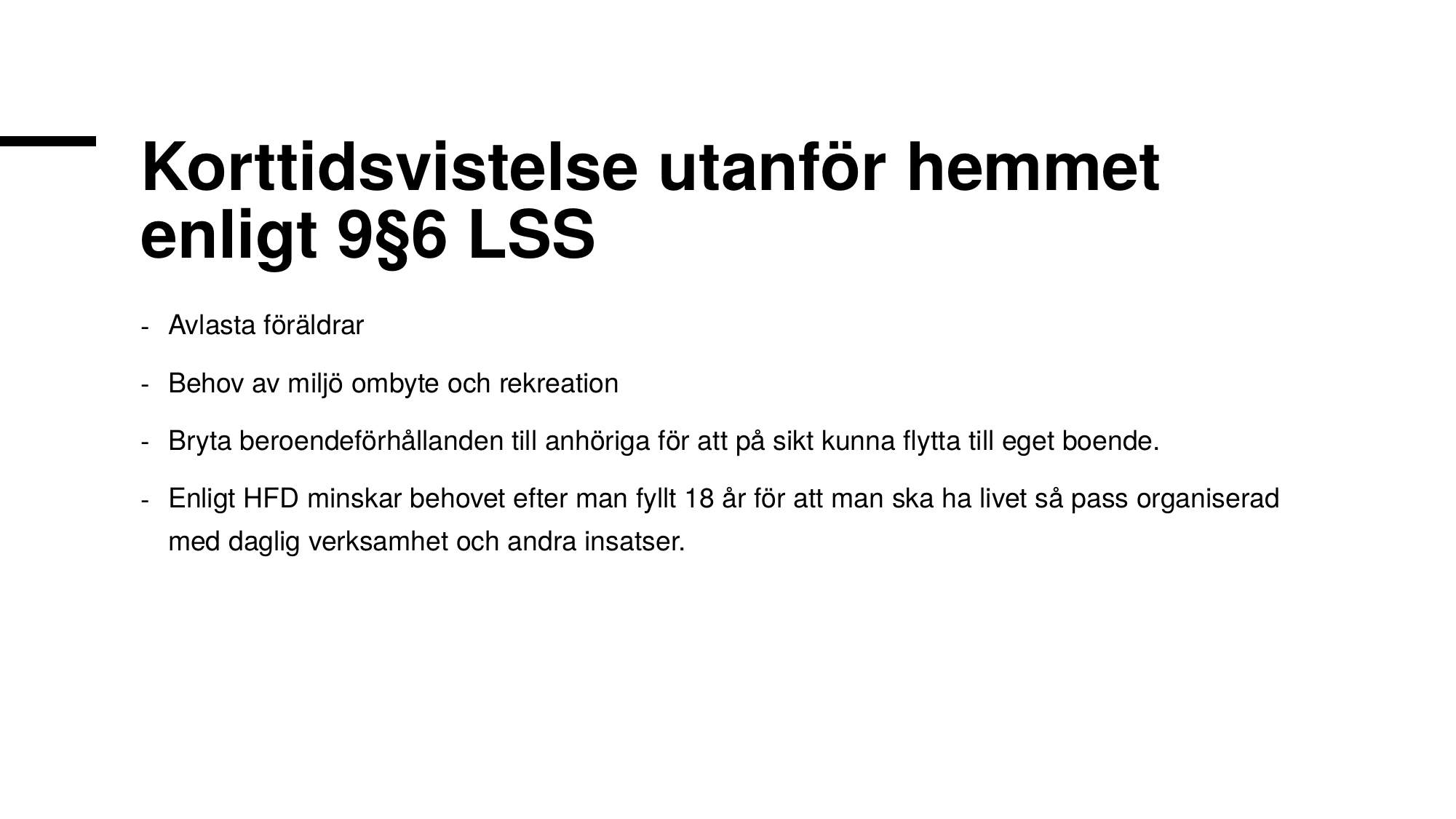

# Korttidsvistelse utanför hemmet enligt 9§6 LSS
Avlasta föräldrar
Behov av miljö ombyte och rekreation
Bryta beroendeförhållanden till anhöriga för att på sikt kunna flytta till eget boende.
Enligt HFD minskar behovet efter man fyllt 18 år för att man ska ha livet så pass organiserad med daglig verksamhet och andra insatser.